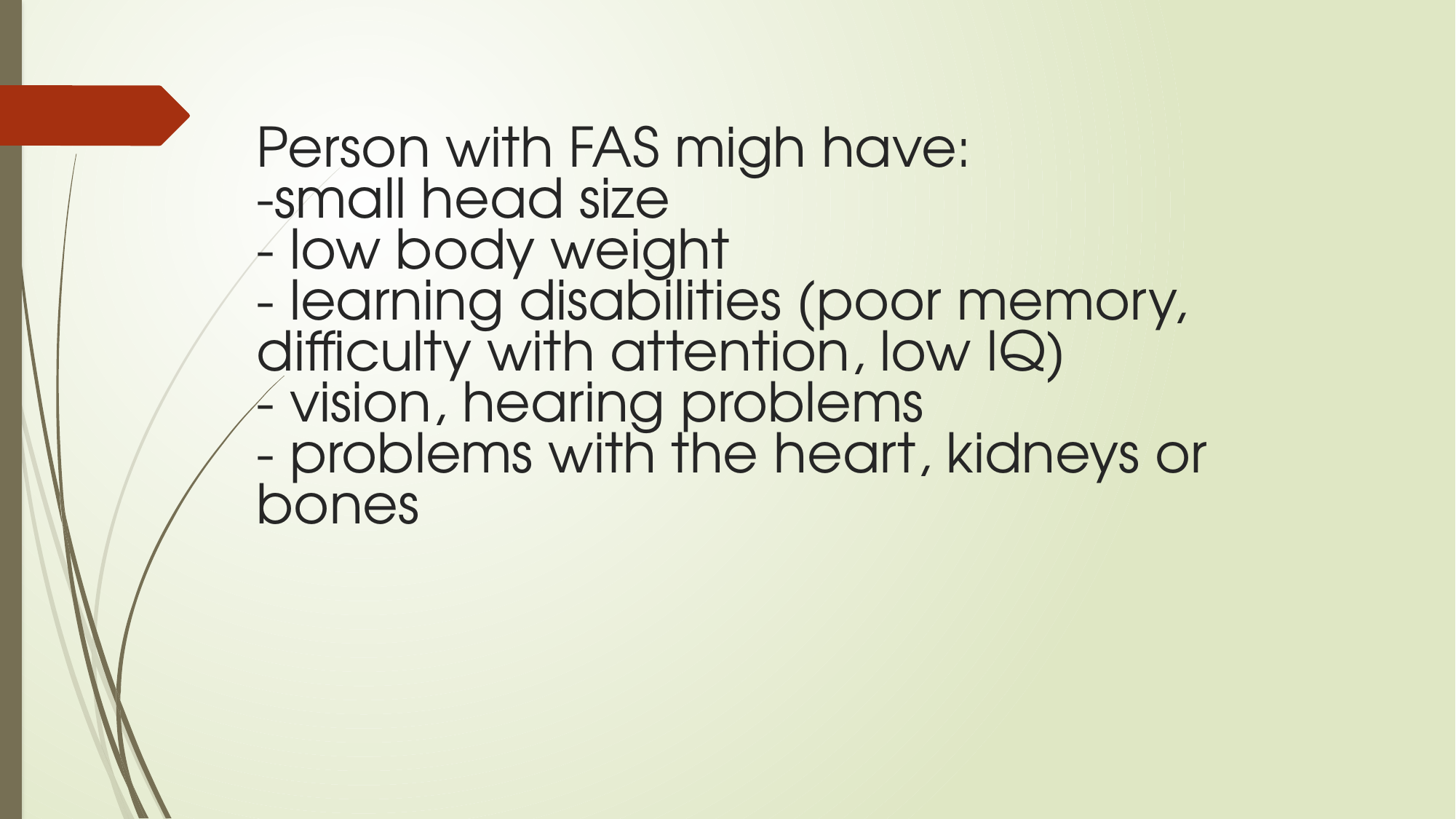

# Person with FAS migh have: -small head size - low body weight - learning disabilities (poor memory, difficulty with attention, low IQ) - vision, hearing problems - problems with the heart, kidneys or bones